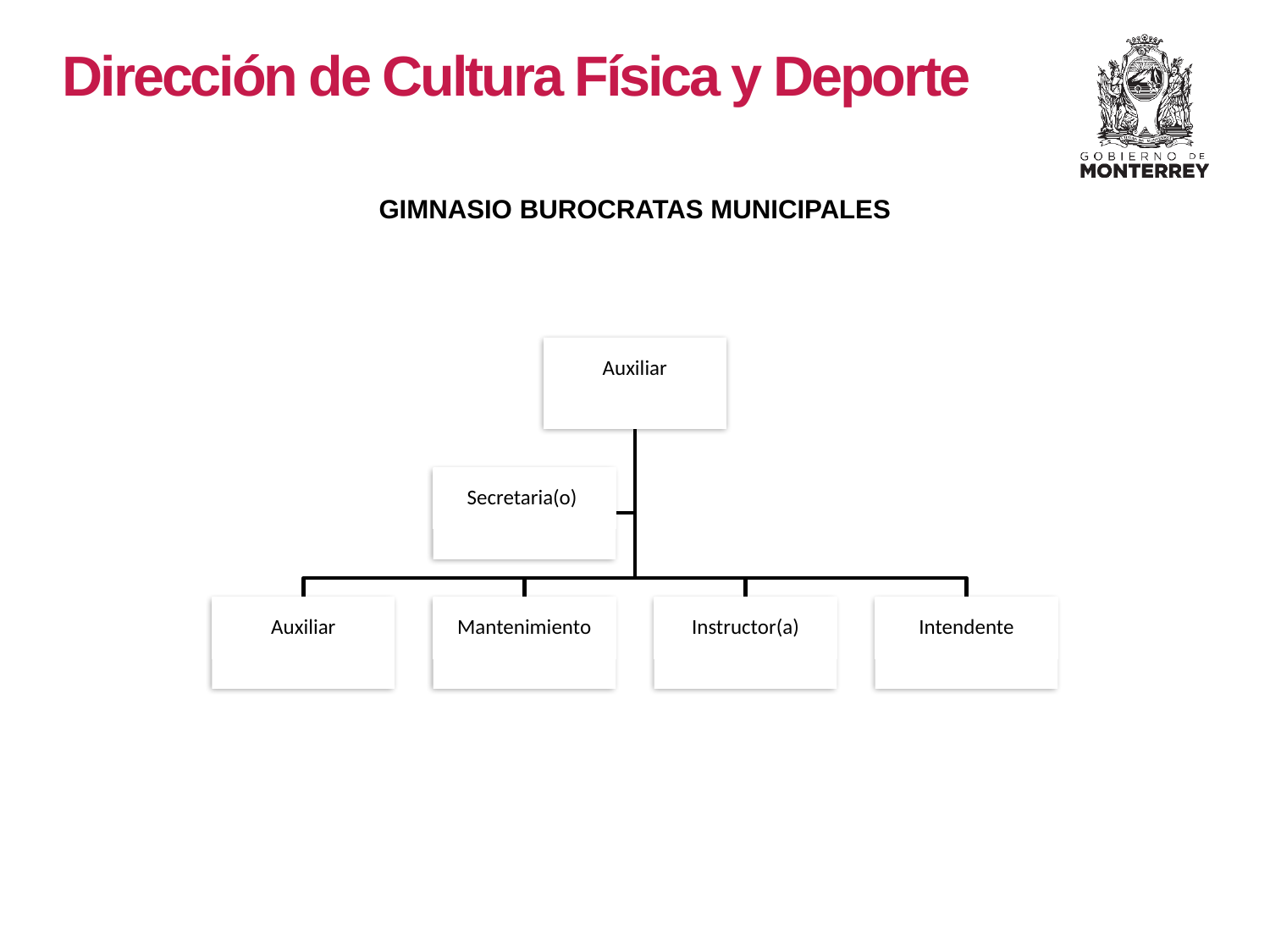

Dirección de Cultura Física y Deporte
GIMNASIO BUROCRATAS MUNICIPALES
Auxiliar

Auxiliar

Mantenimiento

Instructor(a)

Intendente

Secretaria(o)